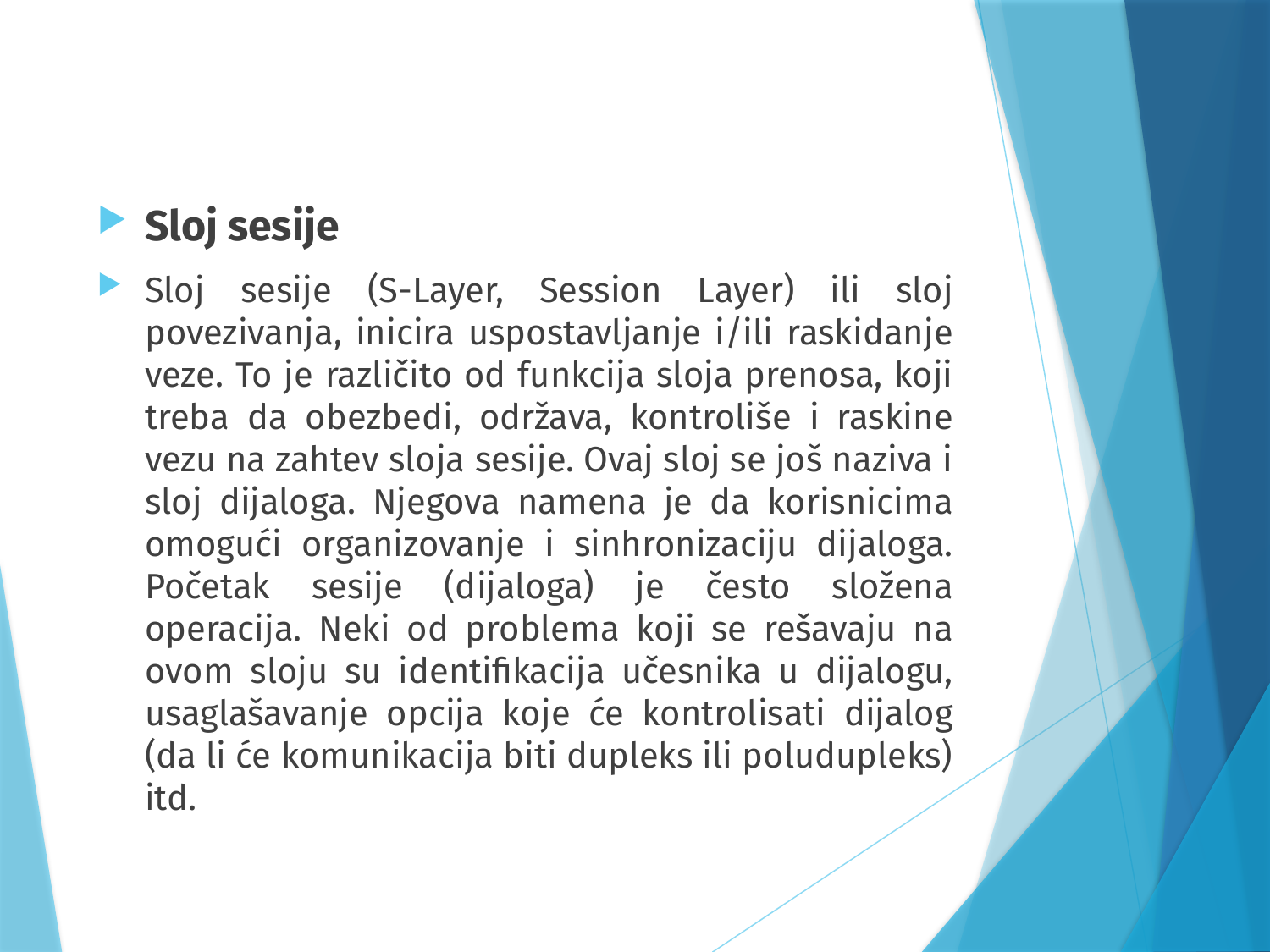

#
Sloj sesije
Sloj sesije (S-Layer, Session Layer) ili sloj povezivanja, inicira uspostavljanje i/ili raskidanje veze. To je različito od funkcija sloja prenosa, koji treba da obezbedi, održava, kontroliše i raskine vezu na zahtev sloja sesije. Ovaj sloj se još naziva i sloj dijaloga. Njegova namena je da korisnicima omogući organizovanje i sinhronizaciju dijaloga. Početak sesije (dijaloga) je često složena operacija. Neki od problema koji se rešavaju na ovom sloju su identifikacija učesnika u dijalogu, usaglašavanje opcija koje će kontrolisati dijalog (da li će komunikacija biti dupleks ili poludupleks) itd.